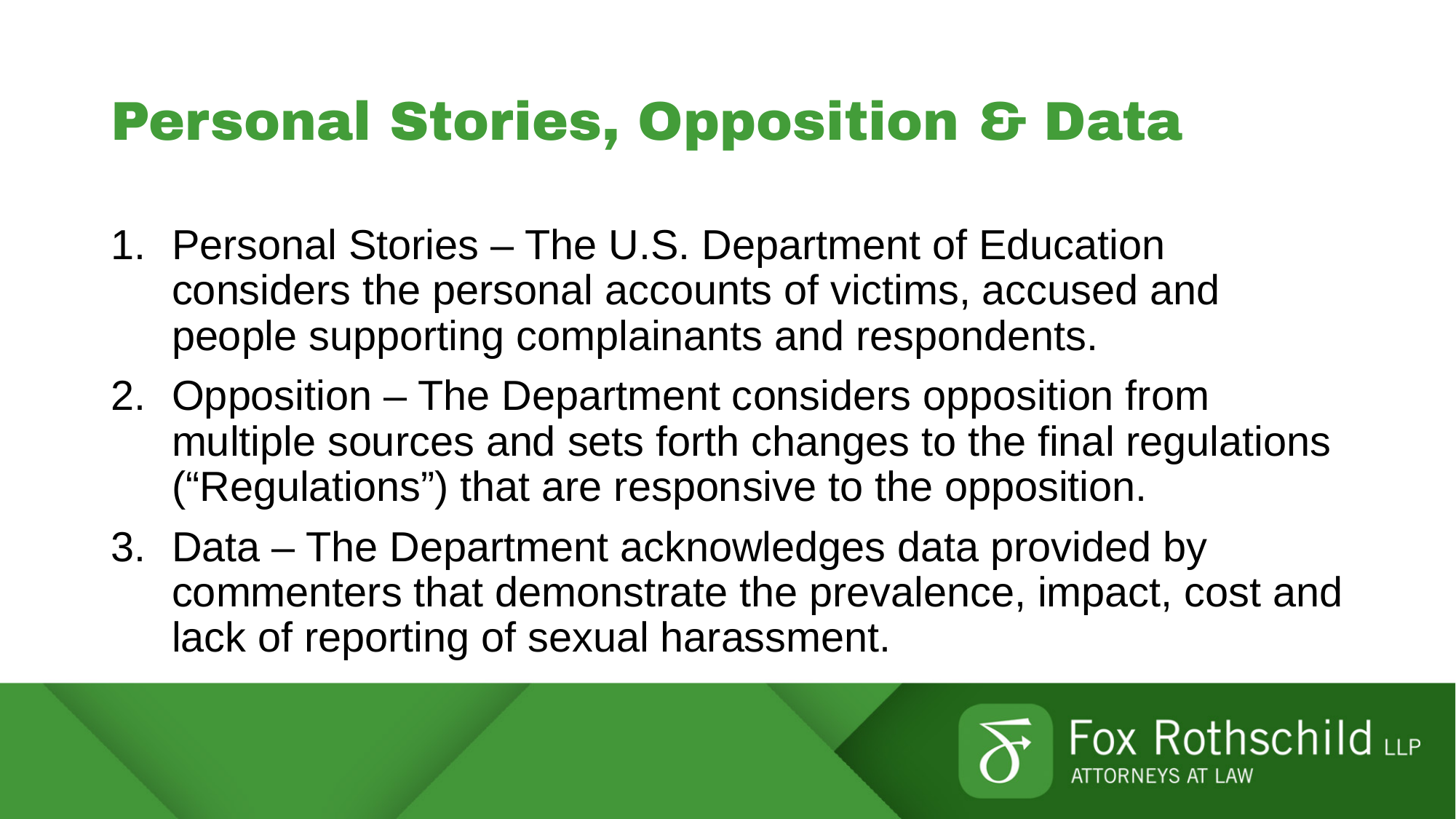

# Personal Stories, Opposition & Data
Personal Stories – The U.S. Department of Education considers the personal accounts of victims, accused and people supporting complainants and respondents.
Opposition – The Department considers opposition from multiple sources and sets forth changes to the final regulations (“Regulations”) that are responsive to the opposition.
Data – The Department acknowledges data provided by commenters that demonstrate the prevalence, impact, cost and lack of reporting of sexual harassment.